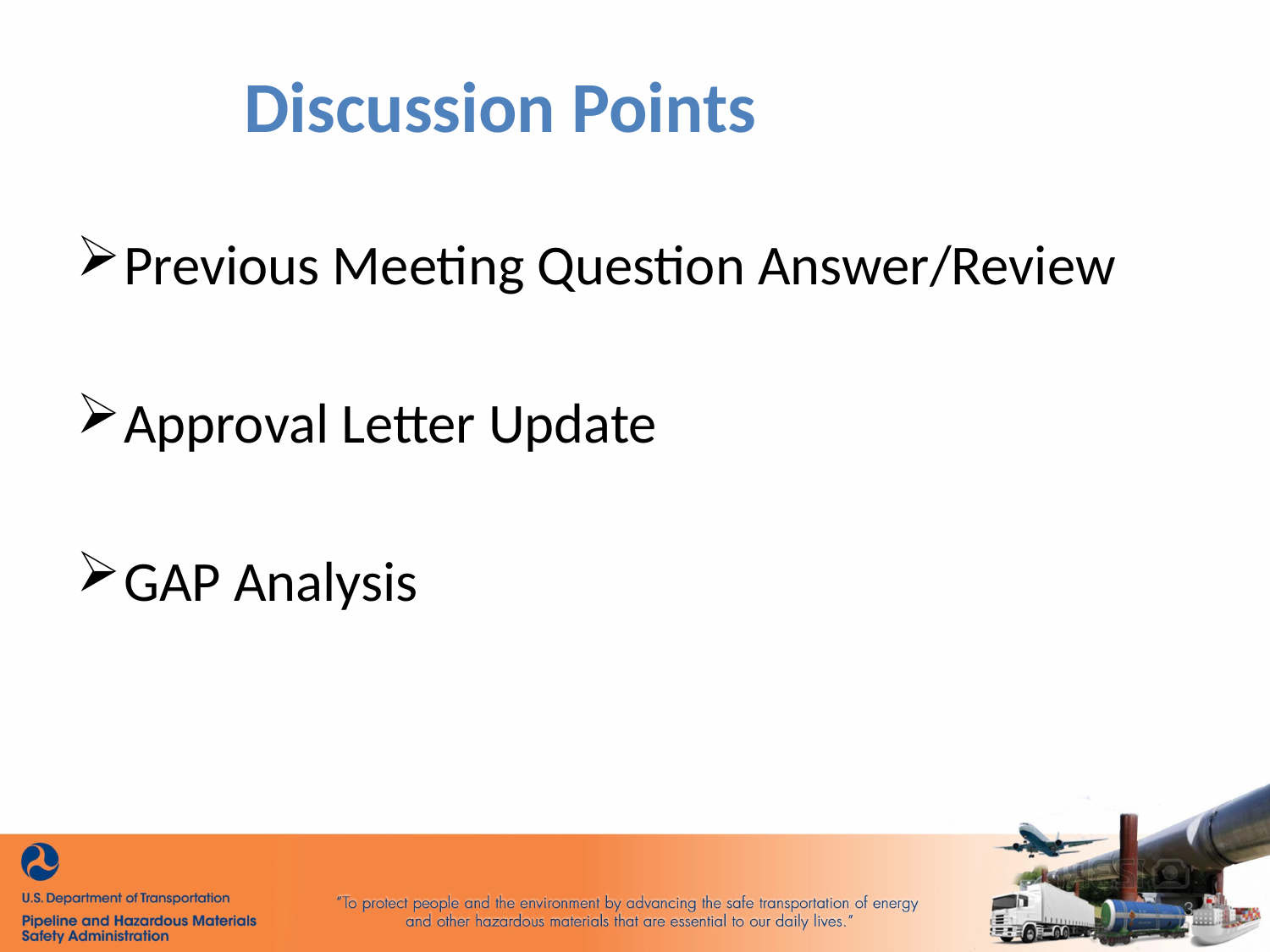

# Discussion Points FY2015 IT Portfolio
Previous Meeting Question Answer/Review

Approval Letter Update

GAP Analysis

3